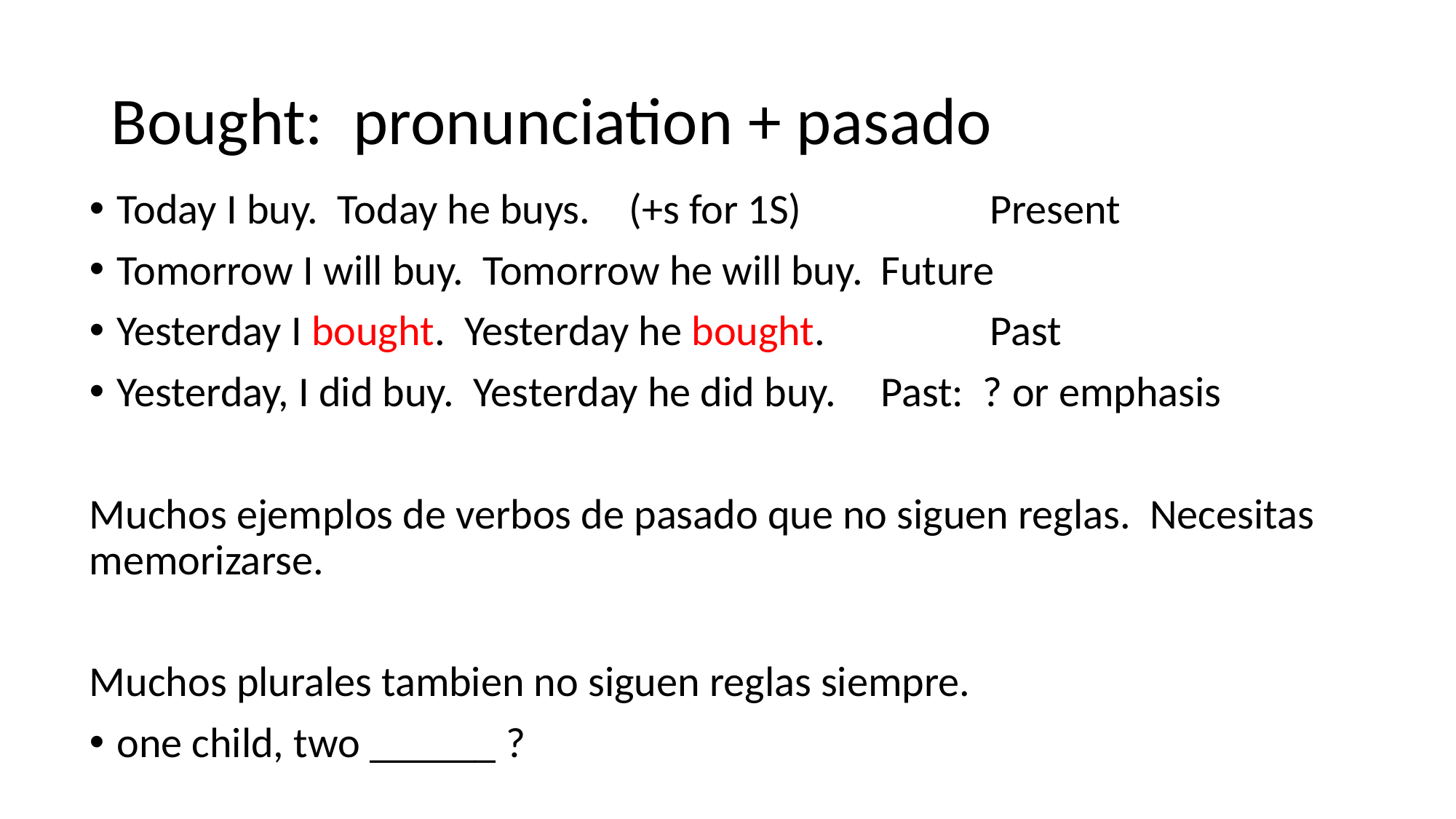

# Bought:  pronunciation + pasado
Today I buy.  Today he buys.    (+s for 1S)         	Present
Tomorrow I will buy.  Tomorrow he will buy.	Future
Yesterday I bought.  Yesterday he bought.		Past
Yesterday, I did buy.  Yesterday he did buy.   	Past:  ? or emphasis

Muchos ejemplos de verbos de pasado que no siguen reglas.  Necesitas memorizarse.

Muchos plurales tambien no siguen reglas siempre.
one child, two ______ ?